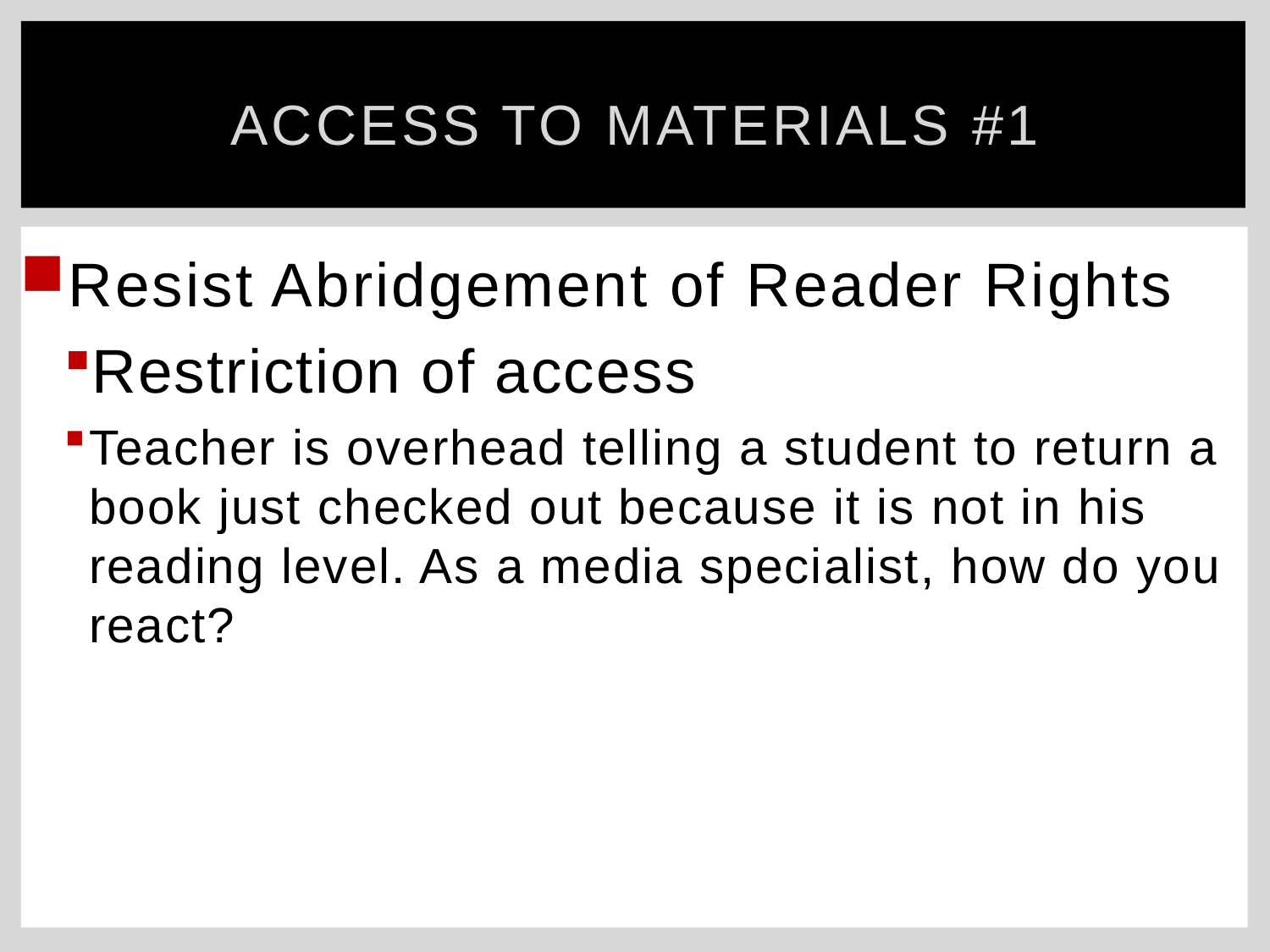

# Access to Materials #1
Resist Abridgement of Reader Rights
Restriction of access
Teacher is overhead telling a student to return a book just checked out because it is not in his reading level. As a media specialist, how do you react?